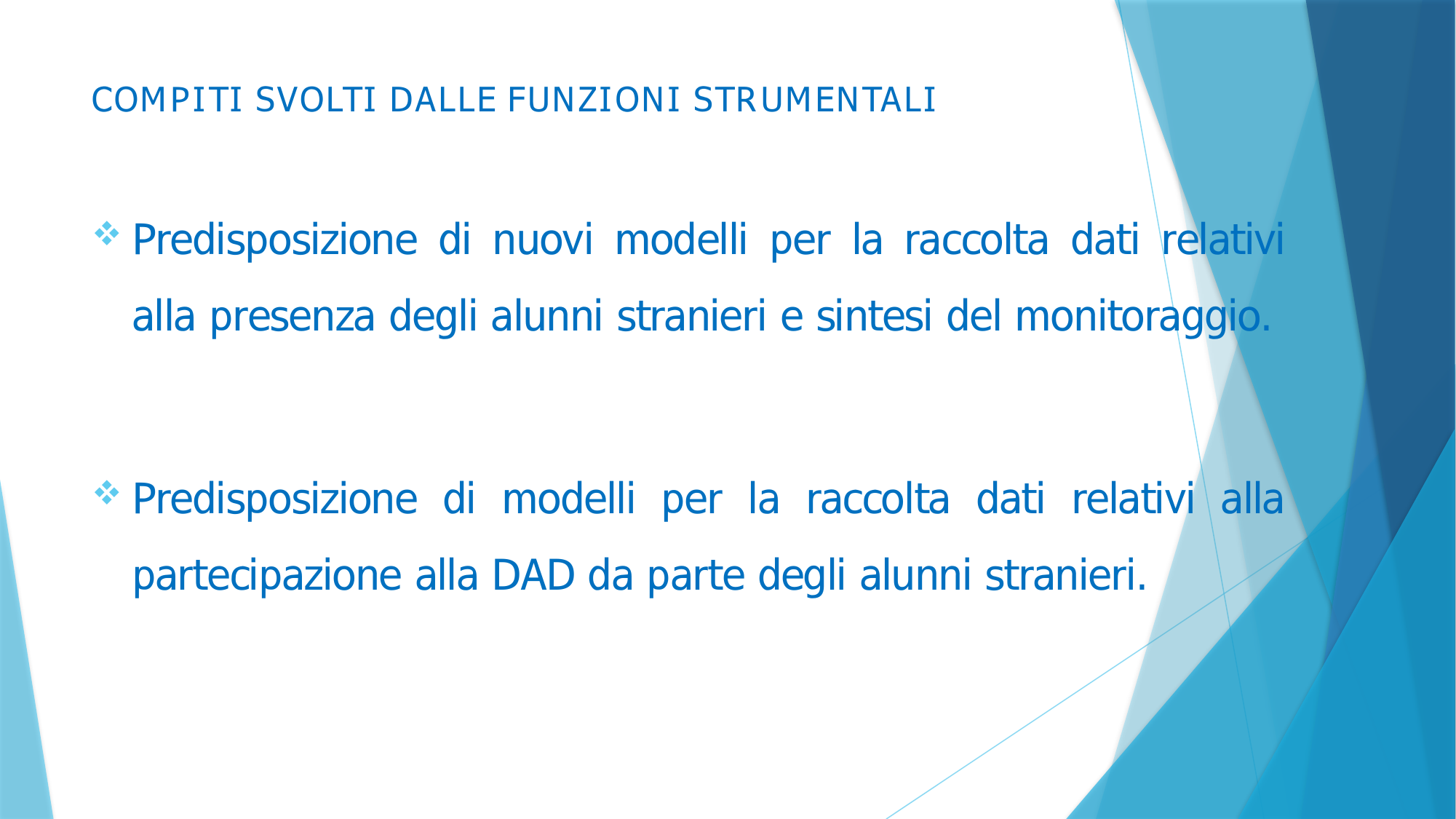

# COMPITI SVOLTI DALLE FUNZIONI STRUMENTALI
Predisposizione di nuovi modelli per la raccolta dati relativi alla presenza degli alunni stranieri e sintesi del monitoraggio.

Predisposizione di modelli per la raccolta dati relativi alla partecipazione alla DAD da parte degli alunni stranieri.